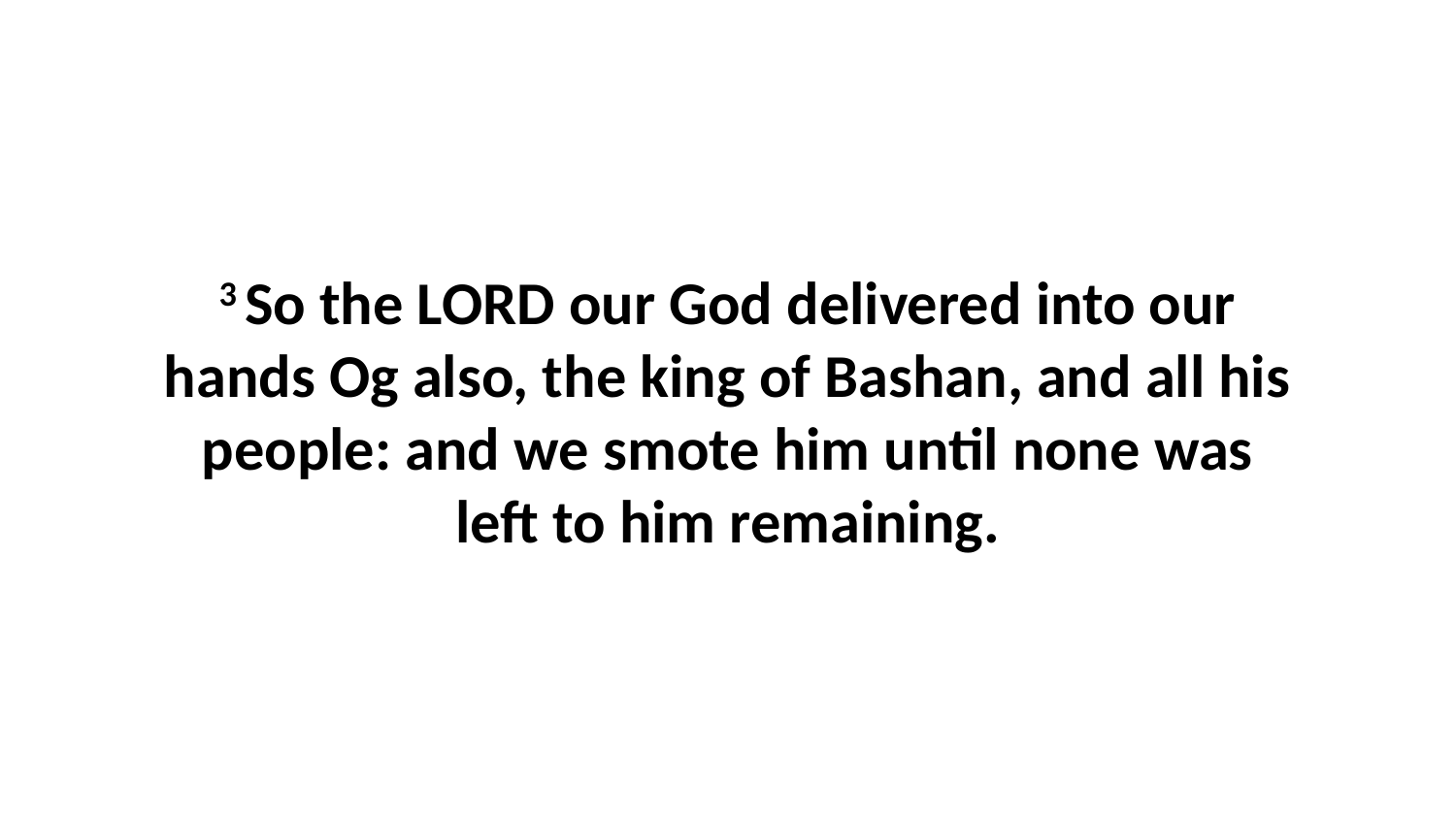

3 So the LORD our God delivered into our hands Og also, the king of Bashan, and all his people: and we smote him until none was left to him remaining.